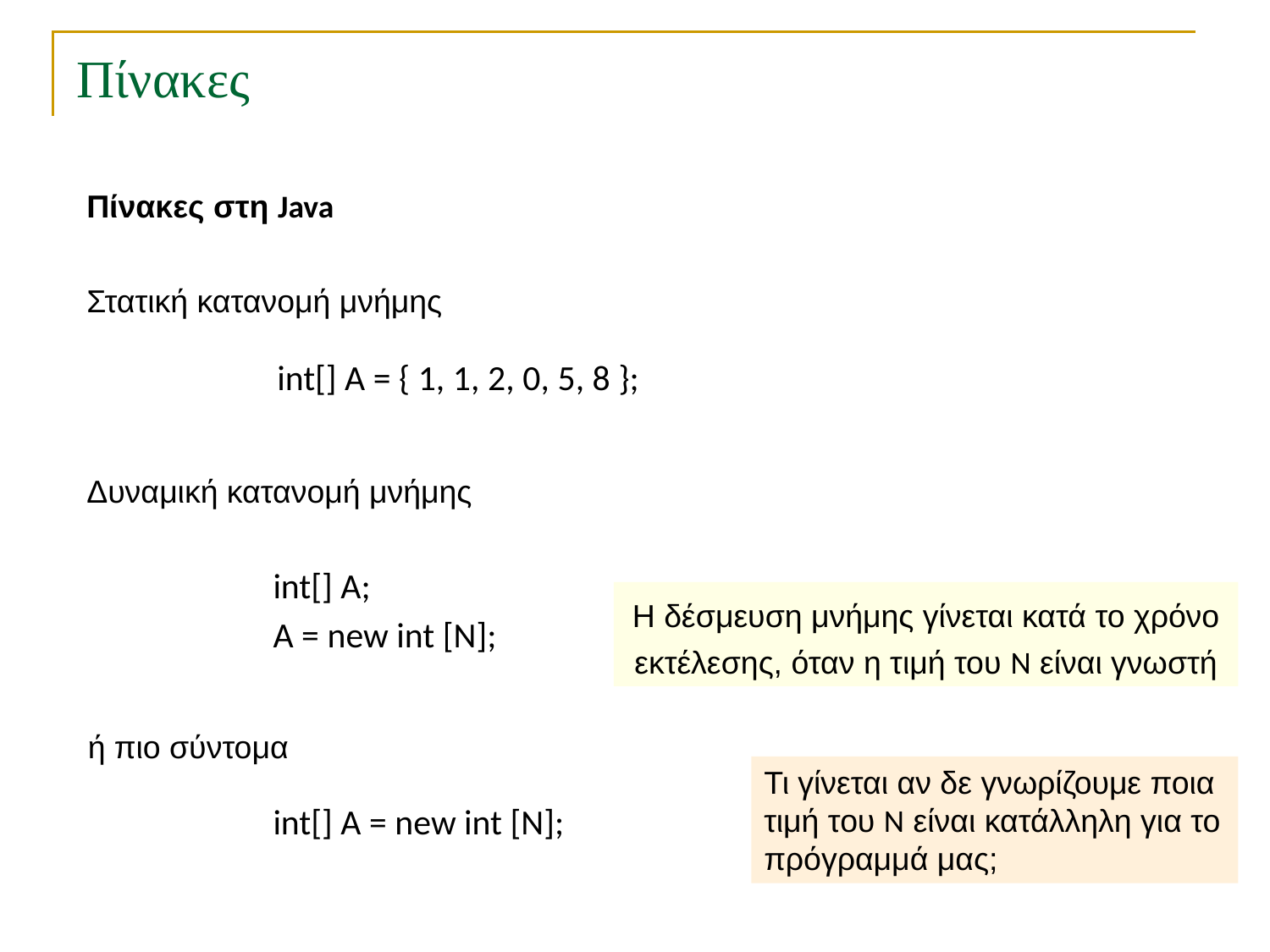

# Πίνακες
Πίνακες στη Java
Στατική κατανομή μνήμης
int[] A = { 1, 1, 2, 0, 5, 8 };
Δυναμική κατανομή μνήμης
int[] A;
Α = new int [N];
Η δέσμευση μνήμης γίνεται κατά το χρόνο εκτέλεσης, όταν η τιμή του N είναι γνωστή
ή πιο σύντομα
Τι γίνεται αν δε γνωρίζουμε ποια τιμή του N είναι κατάλληλη για το πρόγραμμά μας;
int[] A = new int [N];